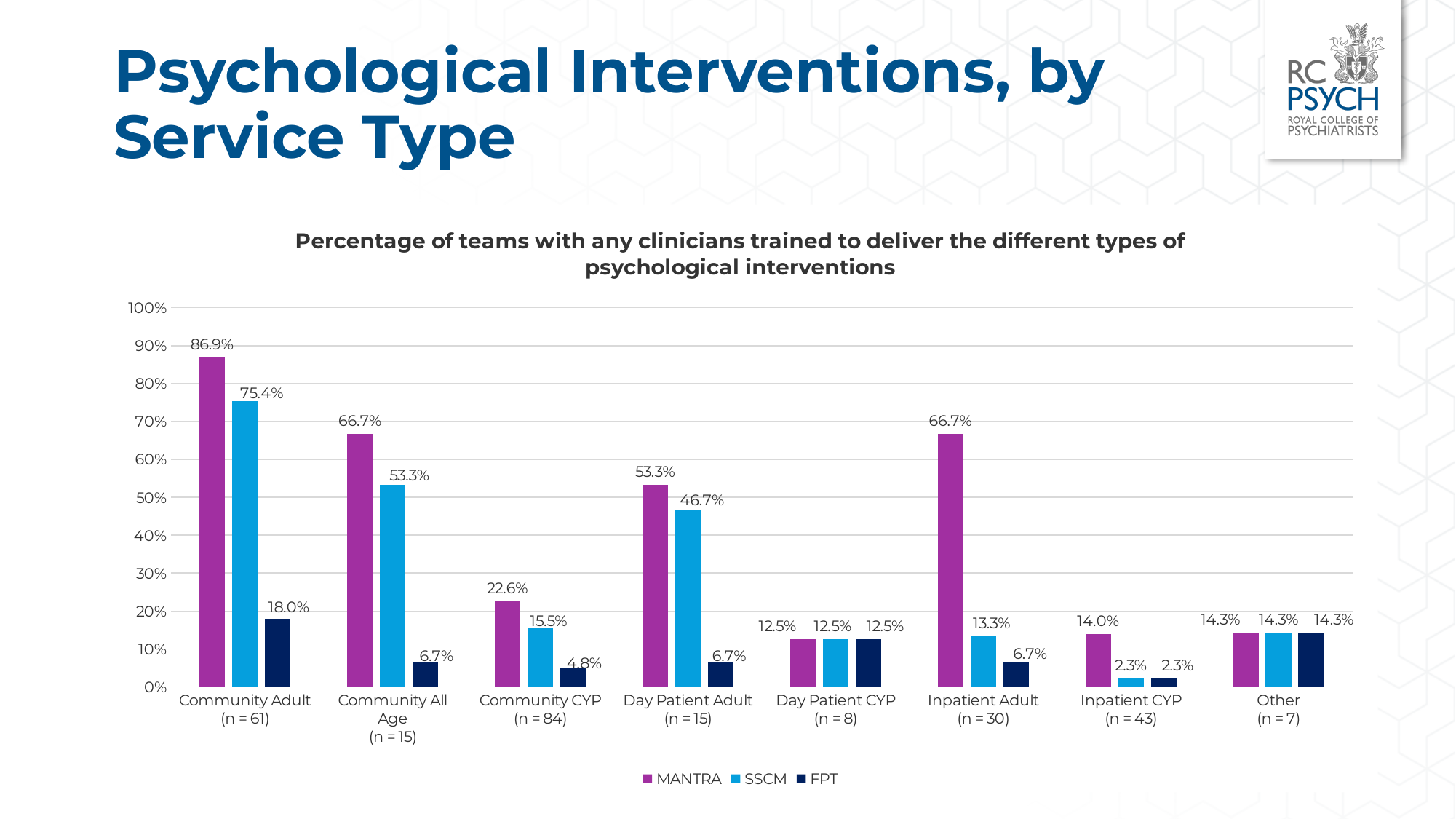

# Psychological Interventions, by Service Type

### Chart: Percentage of teams with any clinicians trained to deliver the different types of psychological interventions

| Category | MANTRA | SSCM | FPT |
|---|---|---|---|
| Community Adult
(n = 61) | 0.8690000000000001 | 0.754 | 0.18 |
| Community All Age
(n = 15) | 0.667 | 0.5329999999999999 | 0.067 |
| Community CYP
(n = 84) | 0.226 | 0.155 | 0.048 |
| Day Patient Adult
(n = 15) | 0.5329999999999999 | 0.467 | 0.067 |
| Day Patient CYP
(n = 8) | 0.125 | 0.125 | 0.125 |
| Inpatient Adult
(n = 30) | 0.667 | 0.133 | 0.067 |
| Inpatient CYP
(n = 43) | 0.14 | 0.023 | 0.023 |
| Other
(n = 7) | 0.14300000000000002 | 0.14300000000000002 | 0.14300000000000002 |